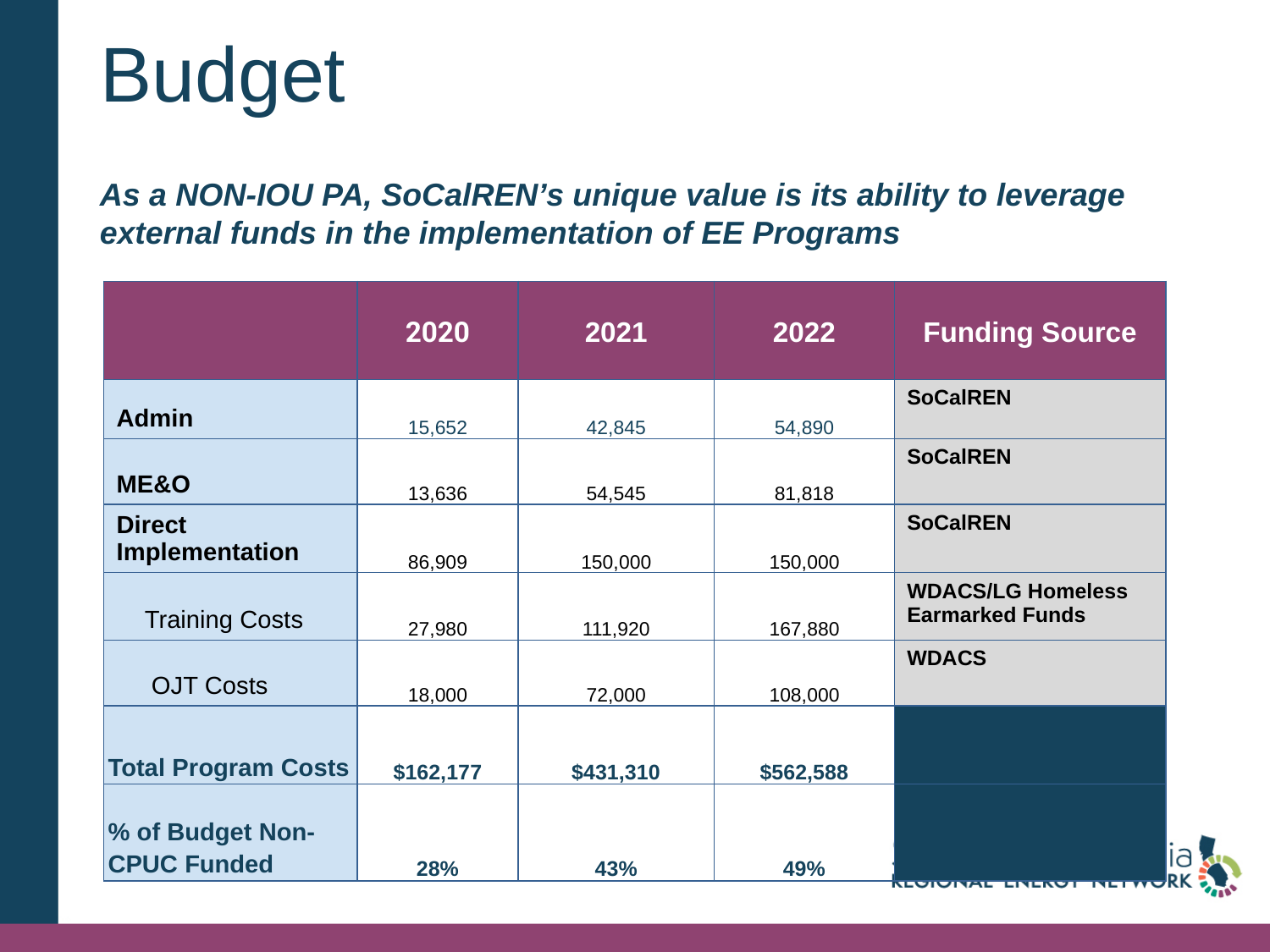

# Budget
As a NON-IOU PA, SoCalREN’s unique value is its ability to leverage external funds in the implementation of EE Programs
|  | 2020 | 2021 | 2022 | Funding Source |
| --- | --- | --- | --- | --- |
| Admin | 15,652 | 42,845 | 54,890 | SoCalREN |
| ME&O | 13,636 | 54,545 | 81,818 | SoCalREN |
| Direct Implementation | 86,909 | 150,000 | 150,000 | SoCalREN |
| Training Costs | 27,980 | 111,920 | 167,880 | WDACS/LG Homeless Earmarked Funds |
| OJT Costs | 18,000 | 72,000 | 108,000 | WDACS |
| Total Program Costs | $162,177 | $431,310 | $562,588 |  |
| % of Budget Non-CPUC Funded | 28% | 43% | 49% |  |